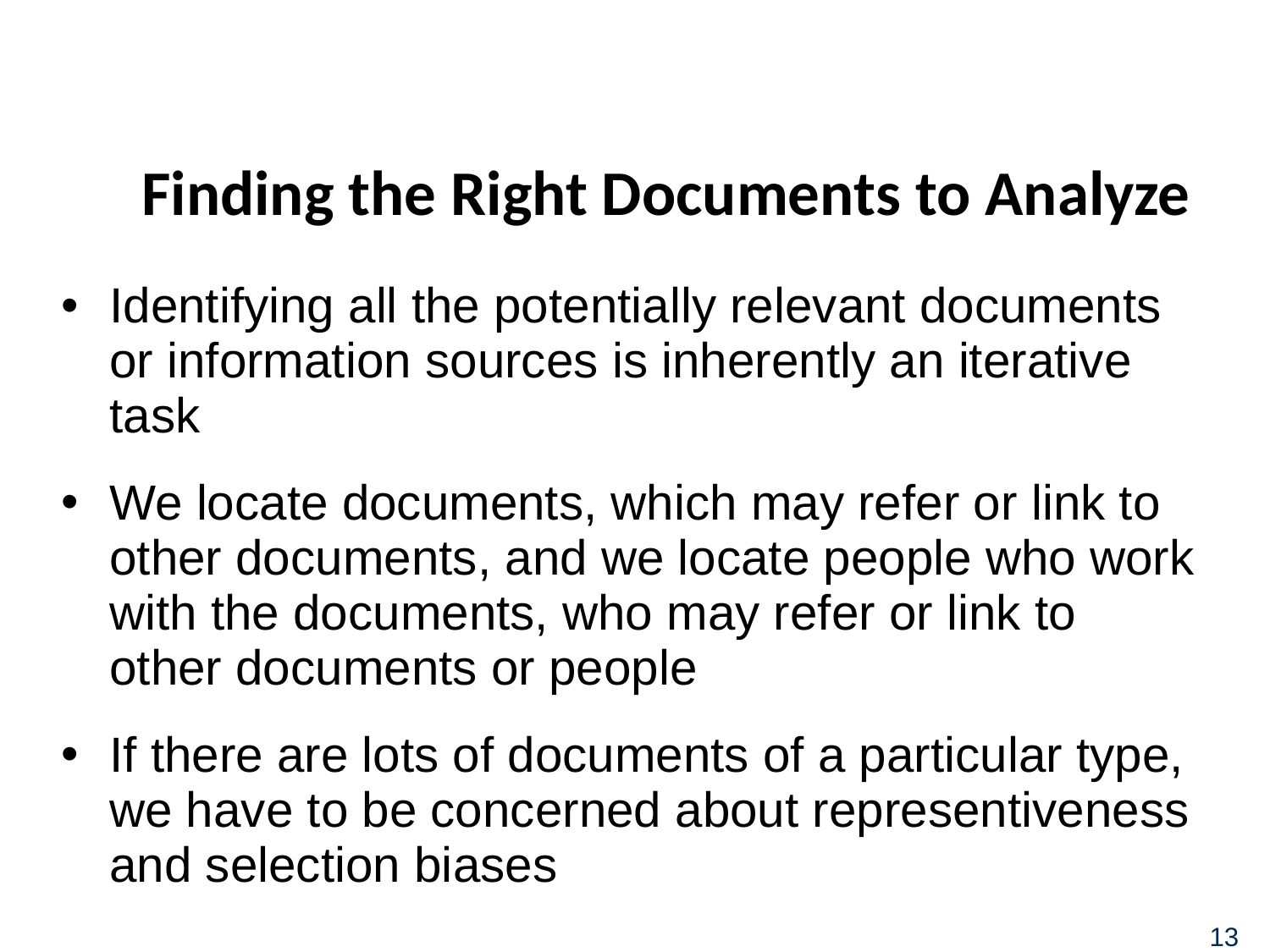

# Finding the Right Documents to Analyze
Identifying all the potentially relevant documents or information sources is inherently an iterative task
We locate documents, which may refer or link to other documents, and we locate people who work with the documents, who may refer or link to other documents or people
If there are lots of documents of a particular type, we have to be concerned about representiveness and selection biases
13